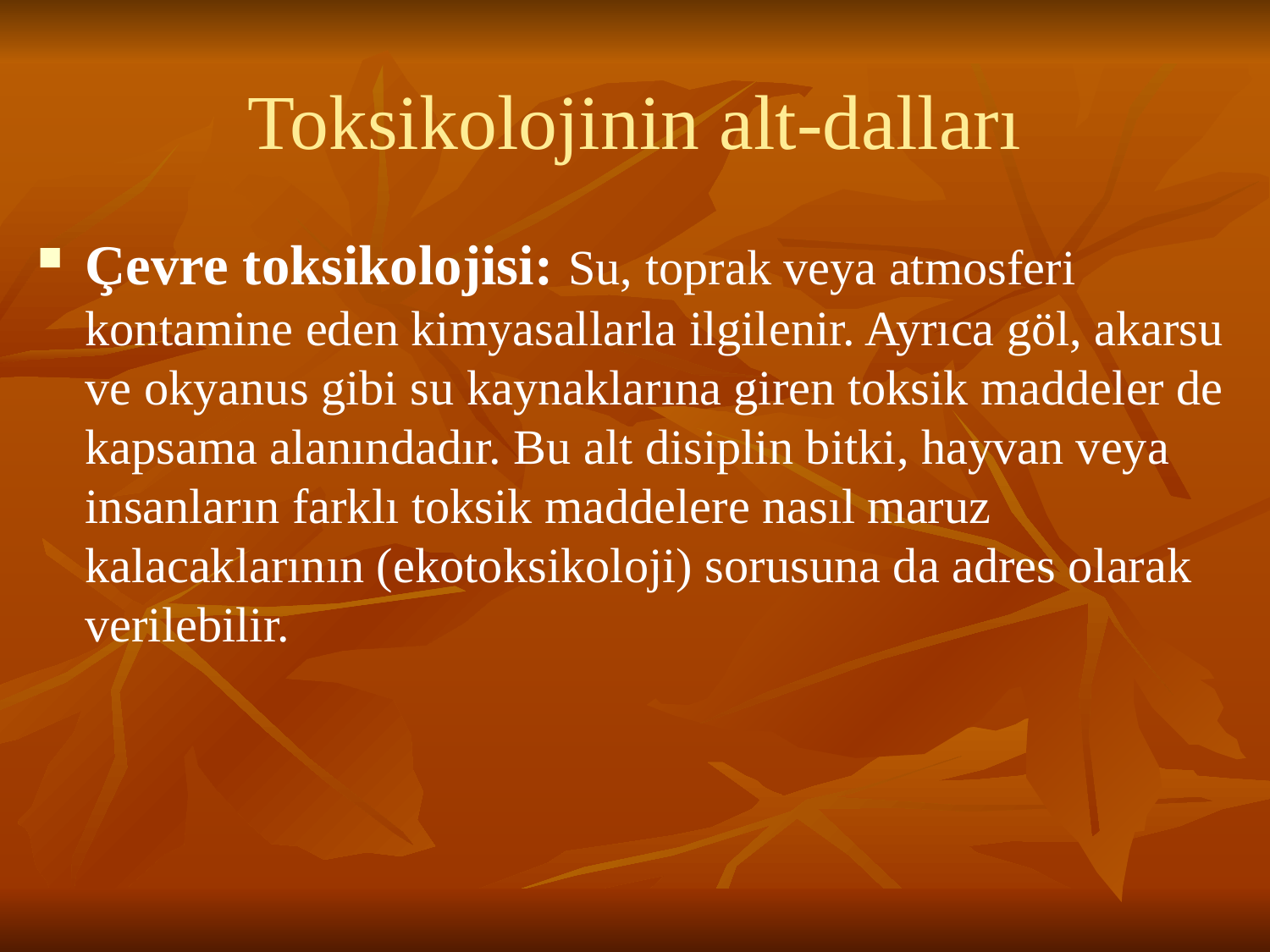

# Toksikolojinin alt-dalları
Çevre toksikolojisi: Su, toprak veya atmosferi kontamine eden kimyasallarla ilgilenir. Ayrıca göl, akarsu ve okyanus gibi su kaynaklarına giren toksik maddeler de kapsama alanındadır. Bu alt disiplin bitki, hayvan veya insanların farklı toksik maddelere nasıl maruz kalacaklarının (ekotoksikoloji) sorusuna da adres olarak verilebilir.